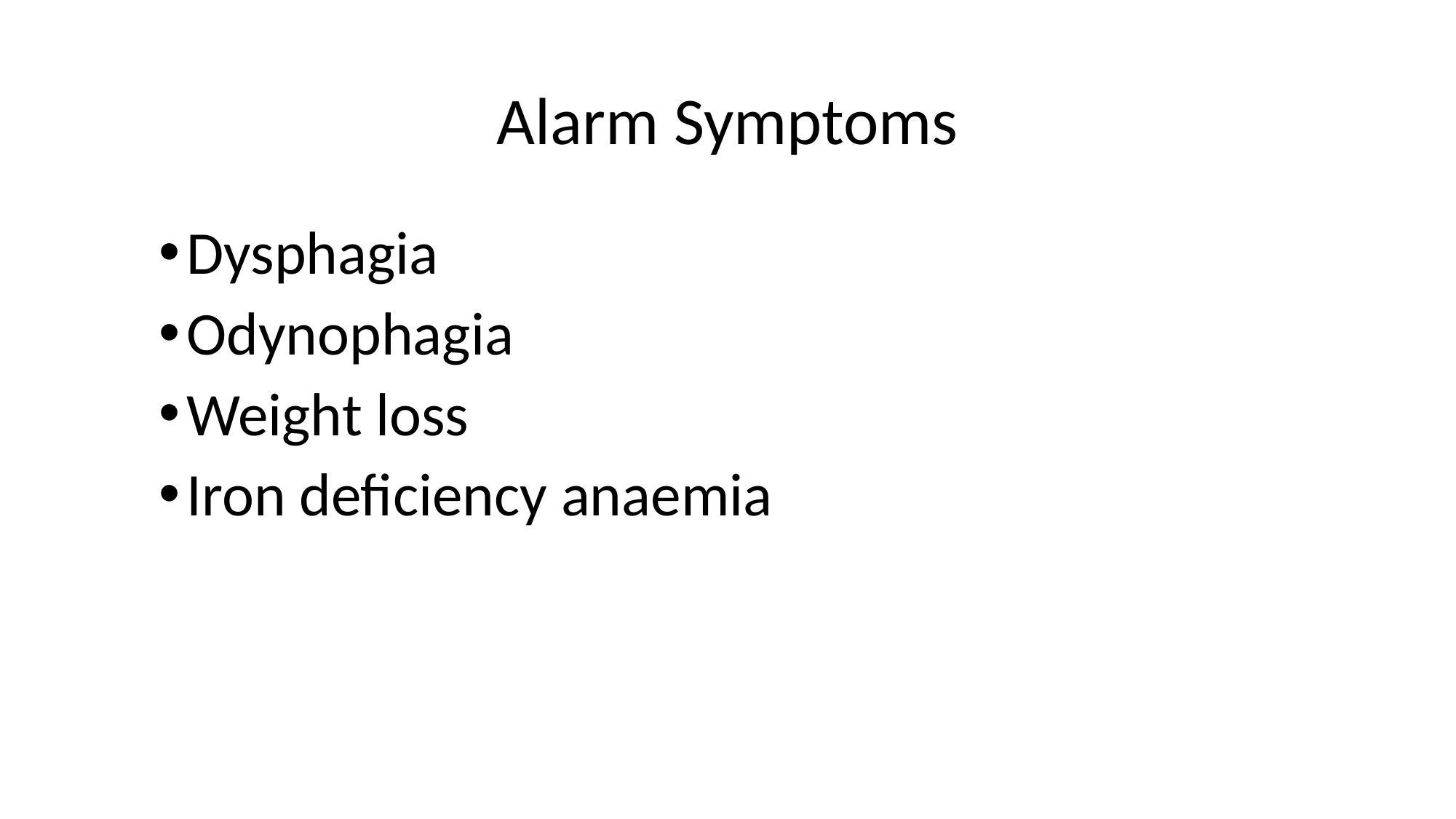

# Alarm Symptoms
Dysphagia
Odynophagia
Weight loss
Iron deficiency anaemia